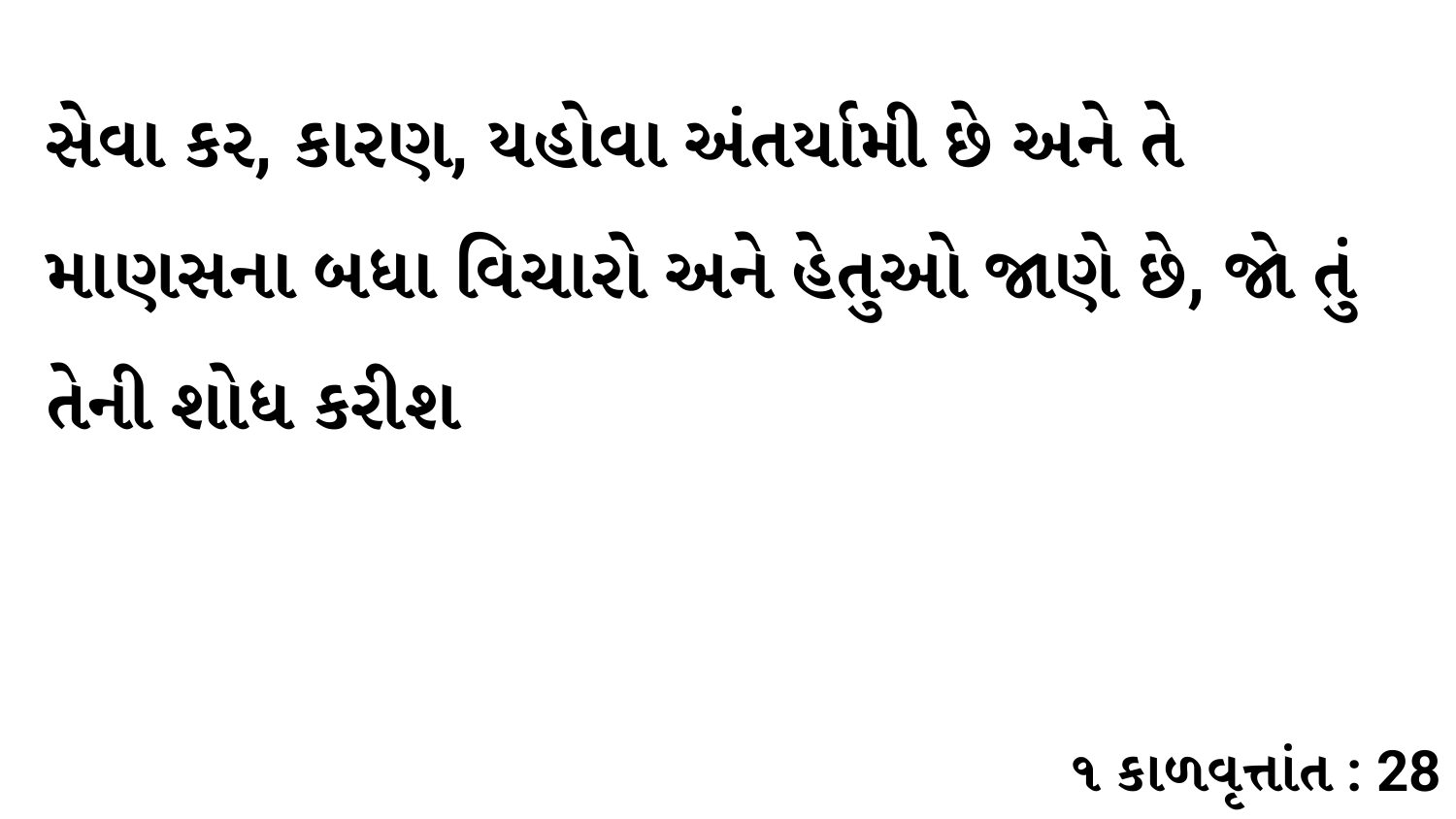

સેવા કર, કારણ, યહોવા અંતર્યામી છે અને તે માણસના બધા વિચારો અને હેતુઓ જાણે છે, જો તું તેની શોધ કરીશ
૧ કાળવૃત્તાંત : 28